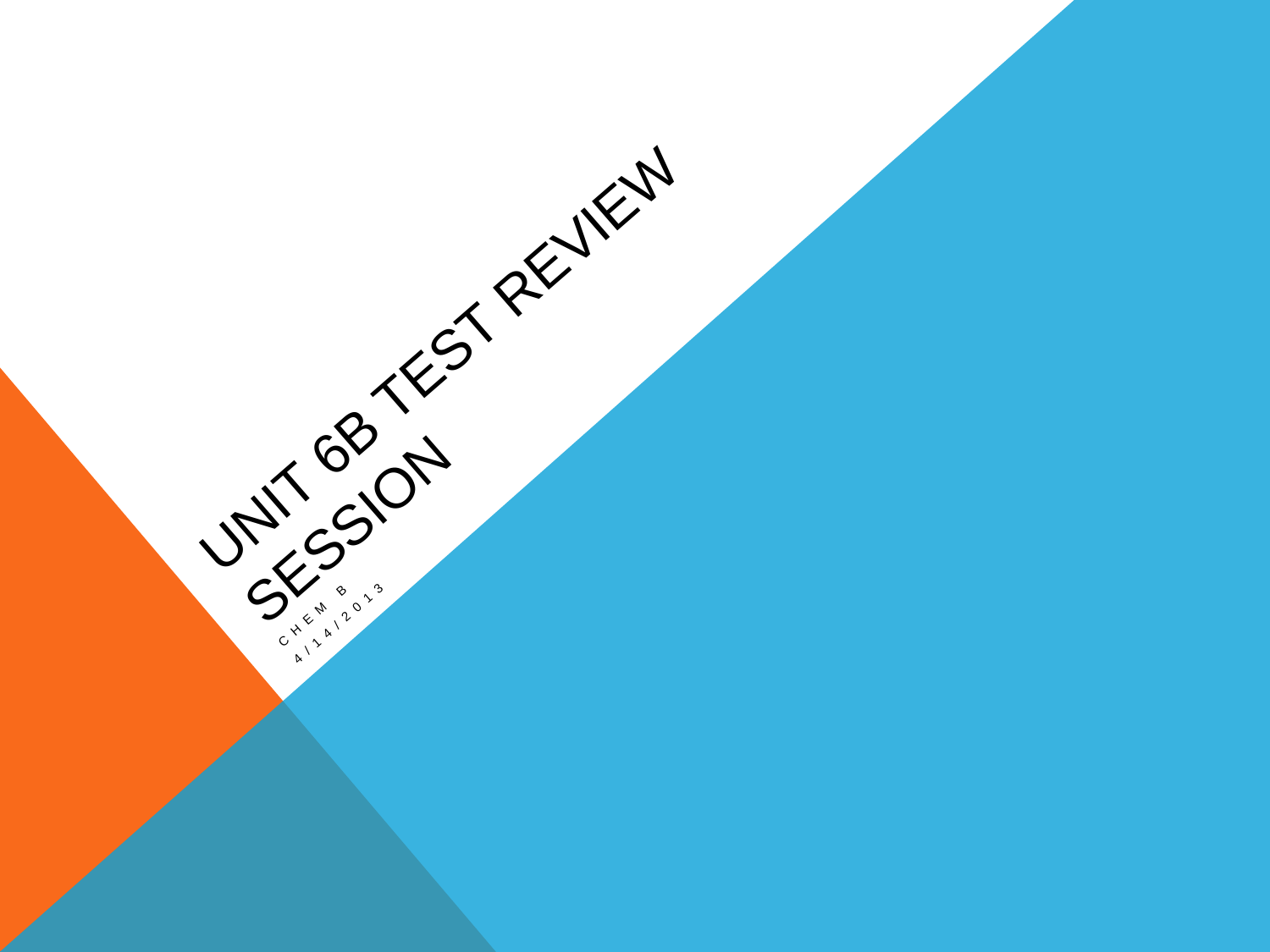

# Unit 6b test Review Session
Chem B
4/14/2013